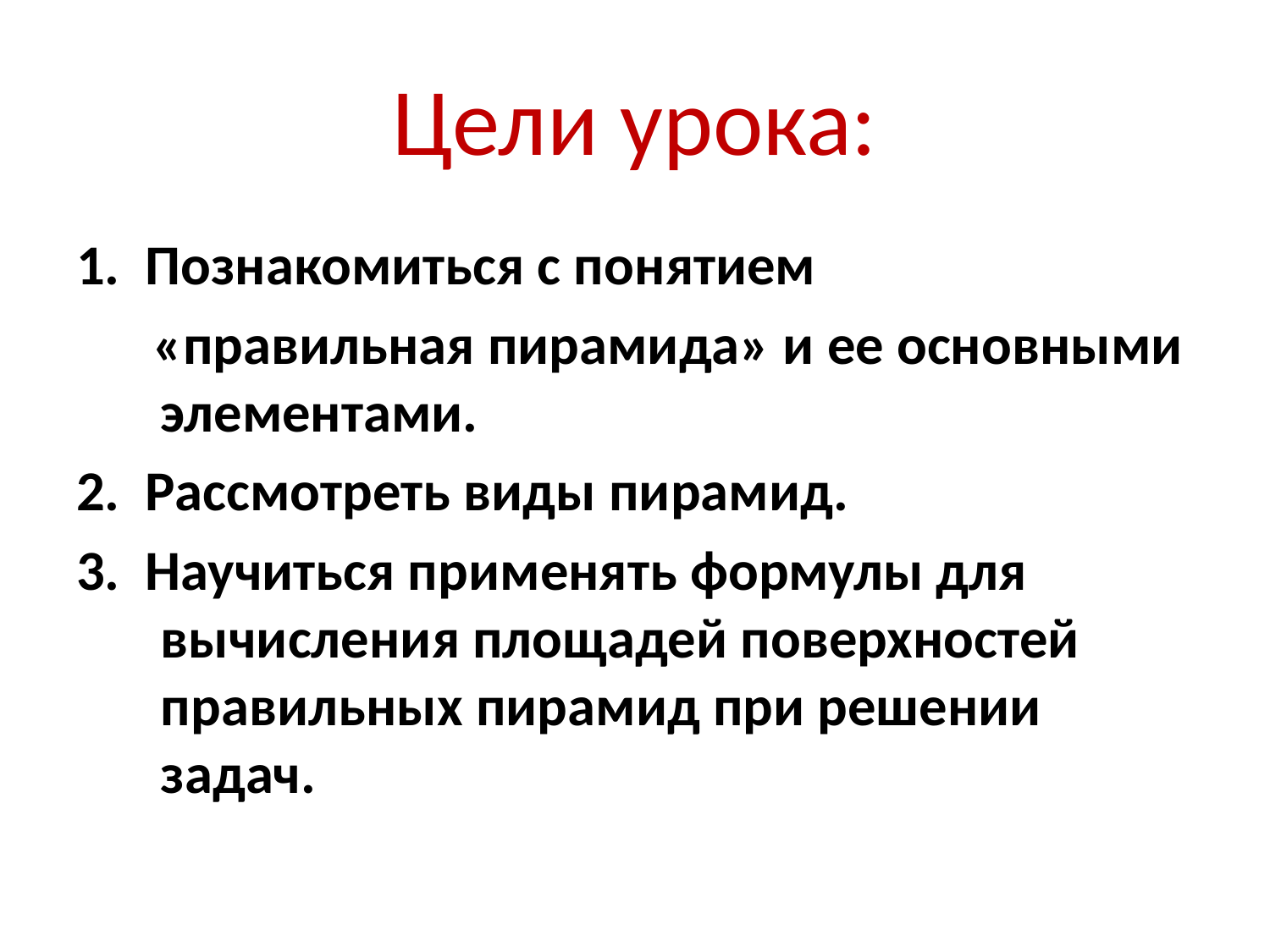

# Цели урока:
1.  Познакомиться с понятием
      «правильная пирамида» и ее основными элементами.
2.  Рассмотреть виды пирамид.
3.  Научиться применять формулы для вычисления площадей поверхностей правильных пирамид при решении задач.